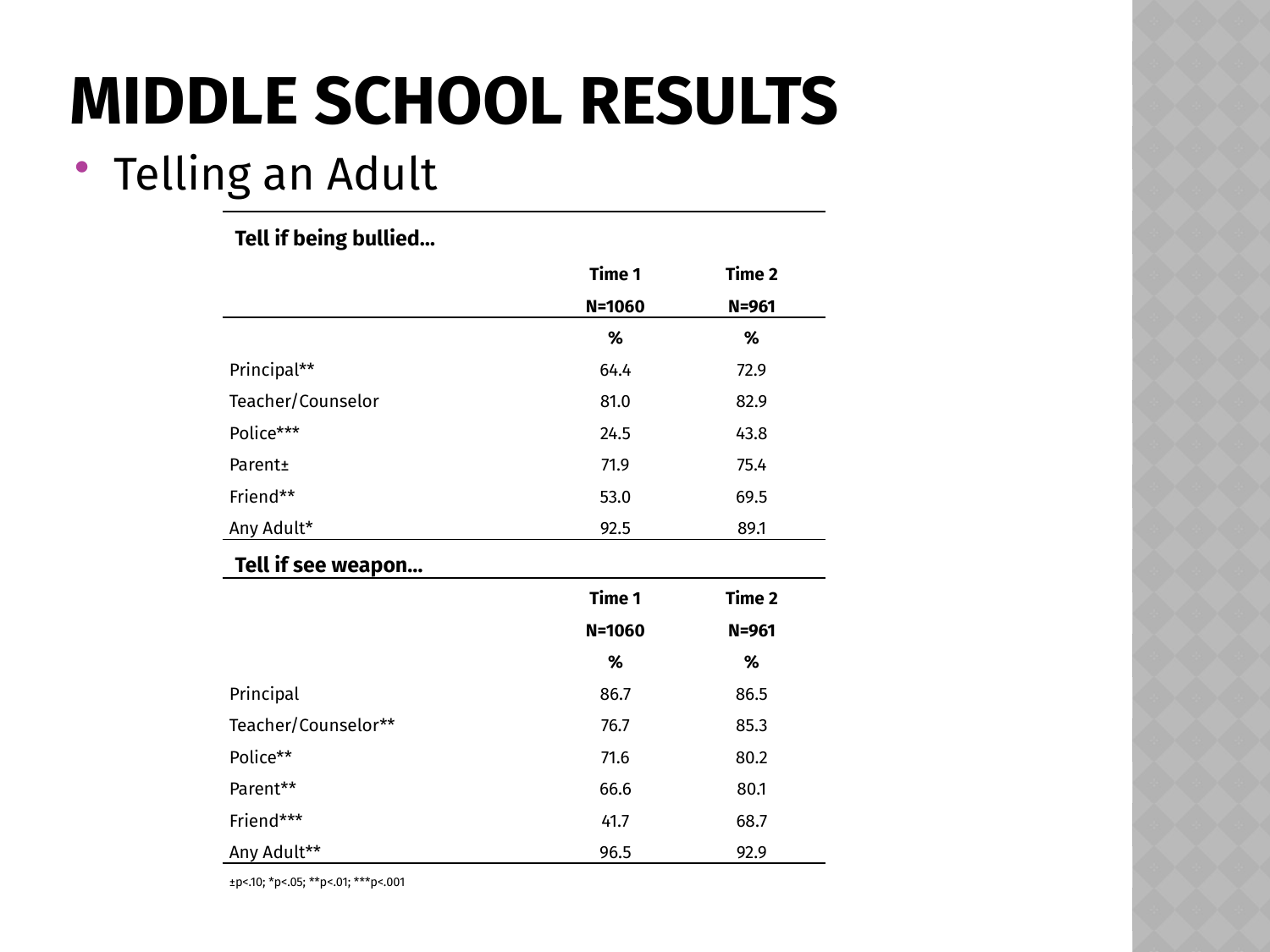

# Middle school results
Telling an Adult
| Tell if being bullied… |  |  |
| --- | --- | --- |
|  | Time 1 | Time 2 |
|  | N=1060 | N=961 |
|  | % | % |
| Principal\*\* | 64.4 | 72.9 |
| Teacher/Counselor | 81.0 | 82.9 |
| Police\*\*\* | 24.5 | 43.8 |
| Parent± | 71.9 | 75.4 |
| Friend\*\* | 53.0 | 69.5 |
| Any Adult\* | 92.5 | 89.1 |
| Tell if see weapon… |  |  |
|  | Time 1 | Time 2 |
|  | N=1060 | N=961 |
|  | % | % |
| Principal | 86.7 | 86.5 |
| Teacher/Counselor\*\* | 76.7 | 85.3 |
| Police\*\* | 71.6 | 80.2 |
| Parent\*\* | 66.6 | 80.1 |
| Friend\*\*\* | 41.7 | 68.7 |
| Any Adult\*\* | 96.5 | 92.9 |
| ±p<.10; \*p<.05; \*\*p<.01; \*\*\*p<.001 |  |  |